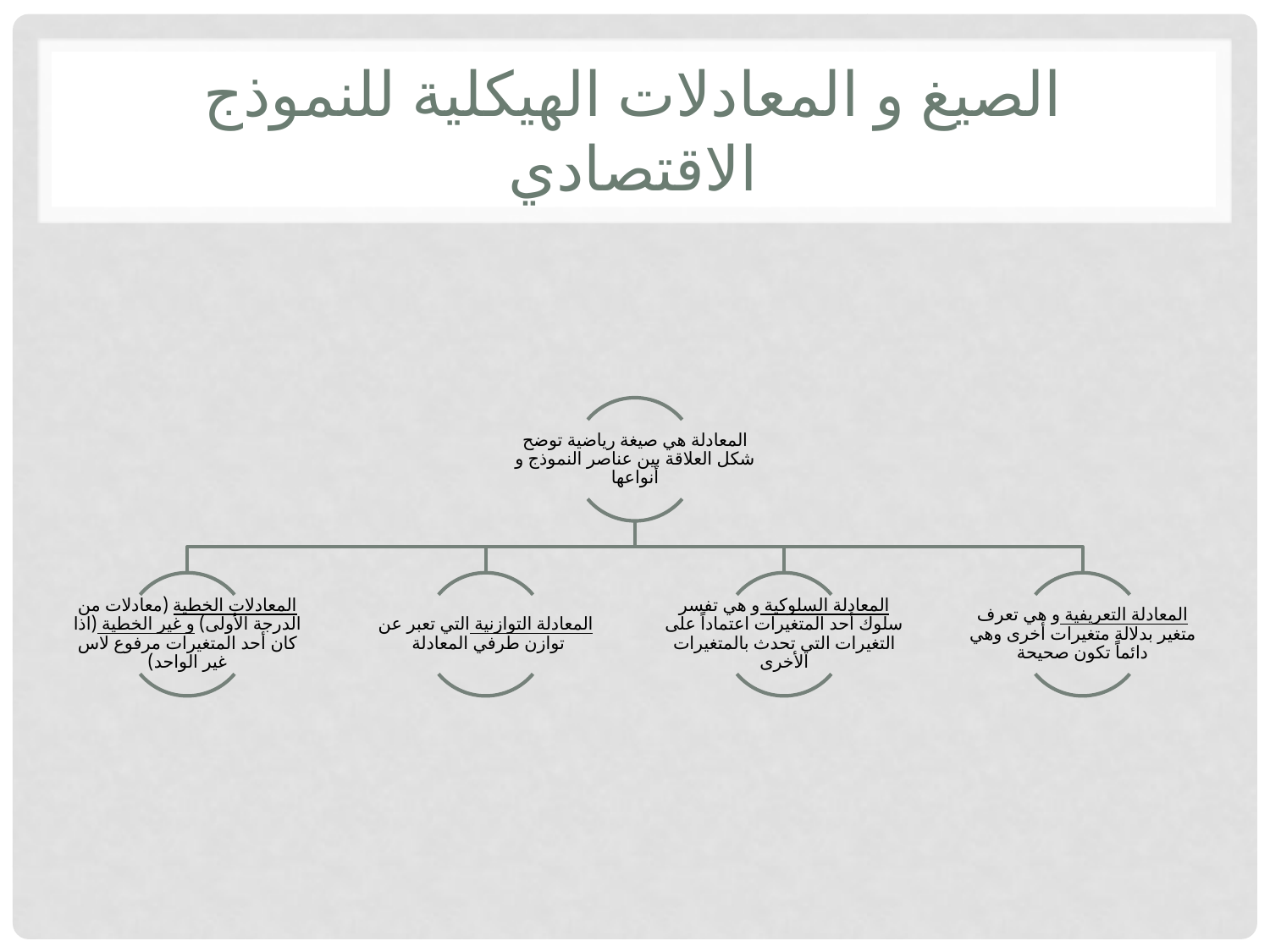

# الصيغ و المعادلات الهيكلية للنموذج الاقتصادي
المعادلة هي صيغة رياضية توضح شكل العلاقة بين عناصر النموذج و أنواعها
المعادلات الخطية (معادلات من الدرجة الأولى) و غير الخطية (اذا كان أحد المتغيرات مرفوع لاس غير الواحد)
المعادلة التوازنية التي تعبر عن توازن طرفي المعادلة
المعادلة السلوكية و هي تفسر سلوك أحد المتغيرات اعتماداً على التغيرات التي تحدث بالمتغيرات الأخرى
المعادلة التعريفية و هي تعرف متغير بدلالة متغيرات أخرى وهي دائماً تكون صحيحة